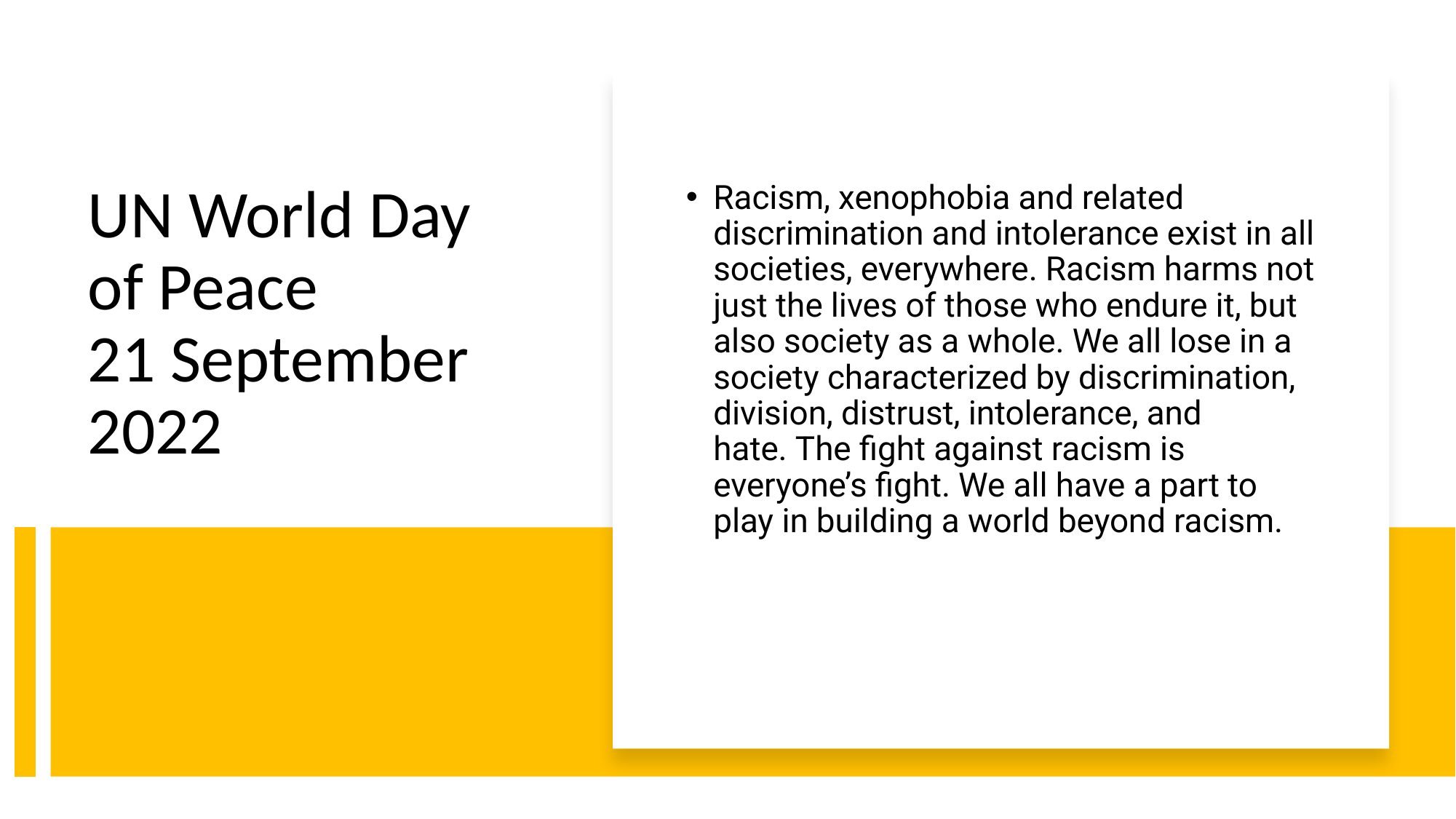

Racism, xenophobia and related discrimination and intolerance exist in all societies, everywhere. Racism harms not just the lives of those who endure it, but also society as a whole. We all lose in a society characterized by discrimination, division, distrust, intolerance, and hate. The fight against racism is everyone’s fight. We all have a part to play in building a world beyond racism.
# UN World Day of Peace 21 September 2022